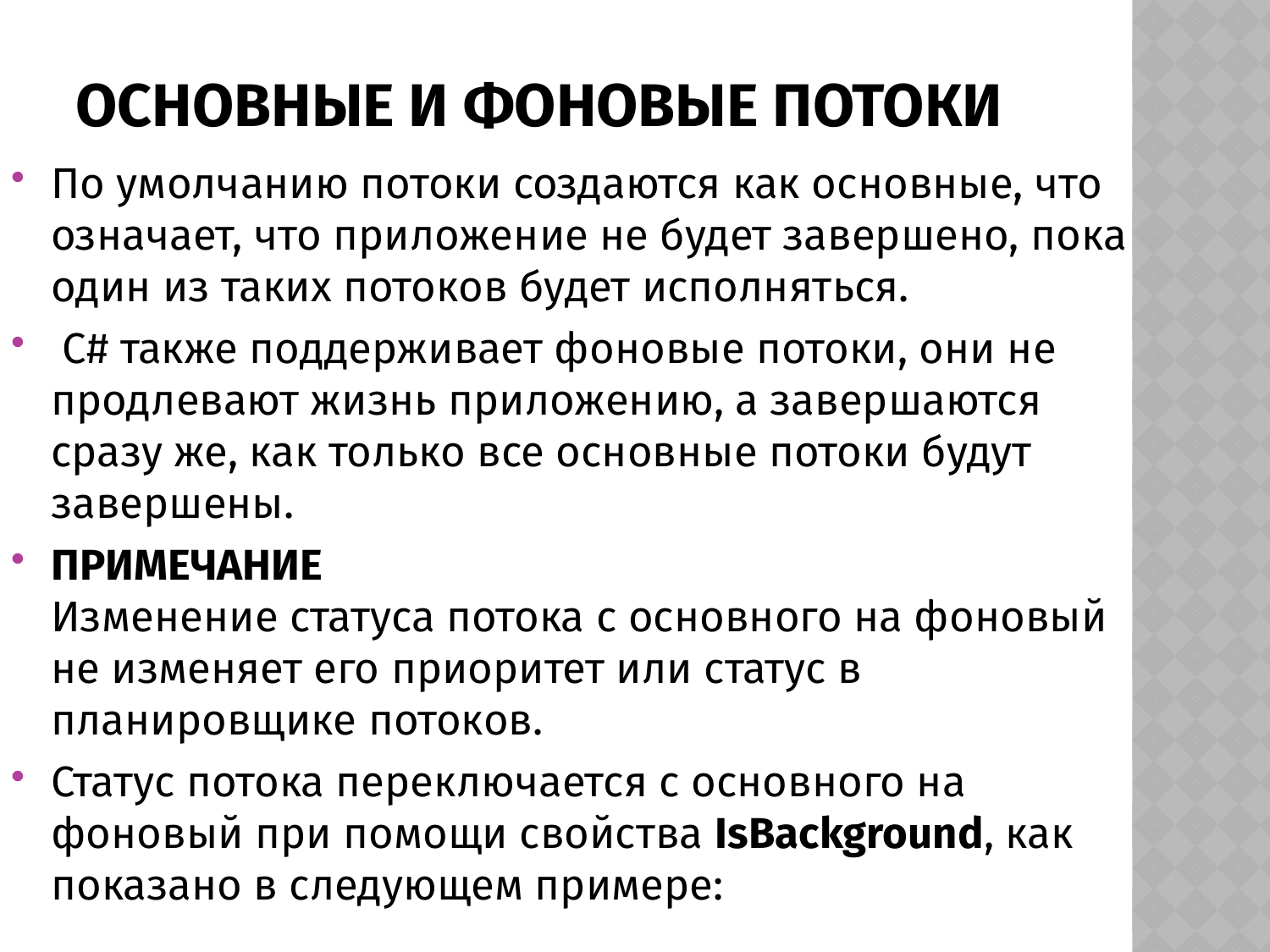

# Основные и фоновые потоки
По умолчанию потоки создаются как основные, что означает, что приложение не будет завершено, пока один из таких потоков будет исполняться.
 C# также поддерживает фоновые потоки, они не продлевают жизнь приложению, а завершаются сразу же, как только все основные потоки будут завершены.
ПРИМЕЧАНИЕ
Изменение статуса потока с основного на фоновый не изменяет его приоритет или статус в планировщике потоков.
Статус потока переключается с основного на фоновый при помощи свойства IsBackground, как показано в следующем примере: